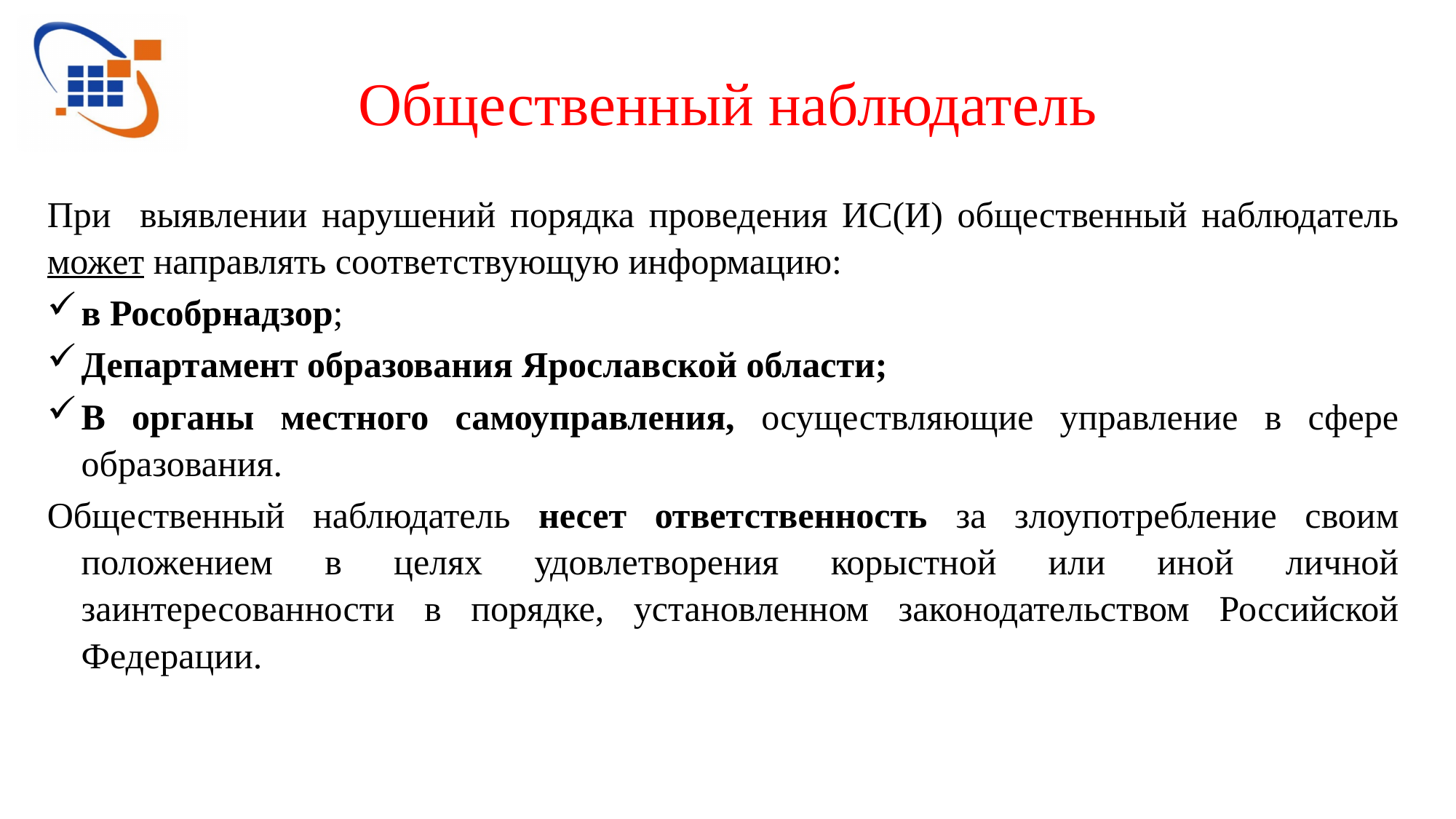

# Общественный наблюдатель
При  выявлении нарушений порядка проведения ИС(И) общественный наблюдатель может направлять соответствующую информацию:
в Рособрнадзор;
Департамент образования Ярославской области;
В органы местного самоуправления, осуществляющие управление в сфере образования.
Общественный наблюдатель несет ответственность за злоупотребление своим положением в целях удовлетворения корыстной или иной личной заинтересованности в порядке, установленном законодательством Российской Федерации.